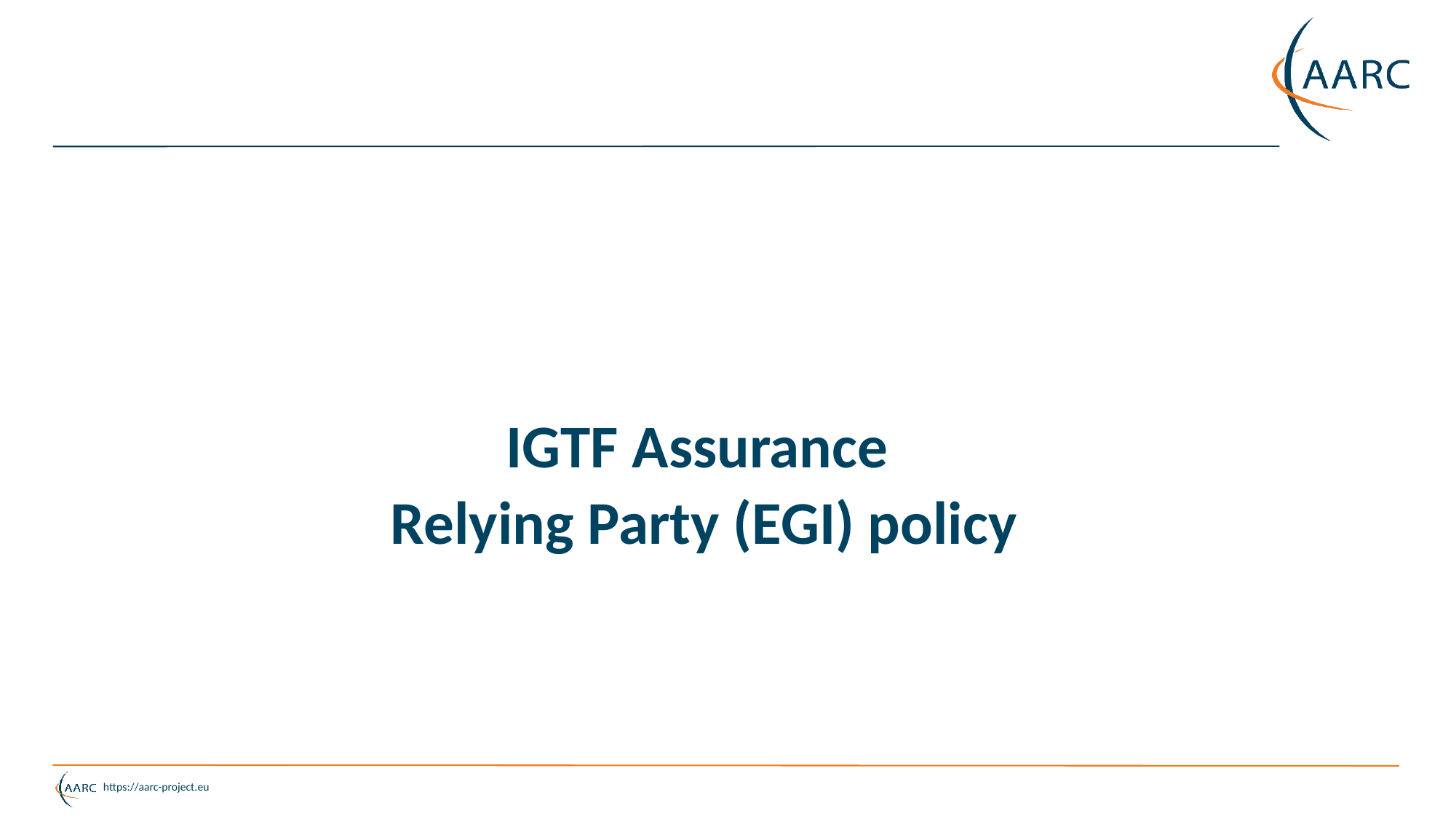

#

IGTF Assurance
Relying Party (EGI) policy